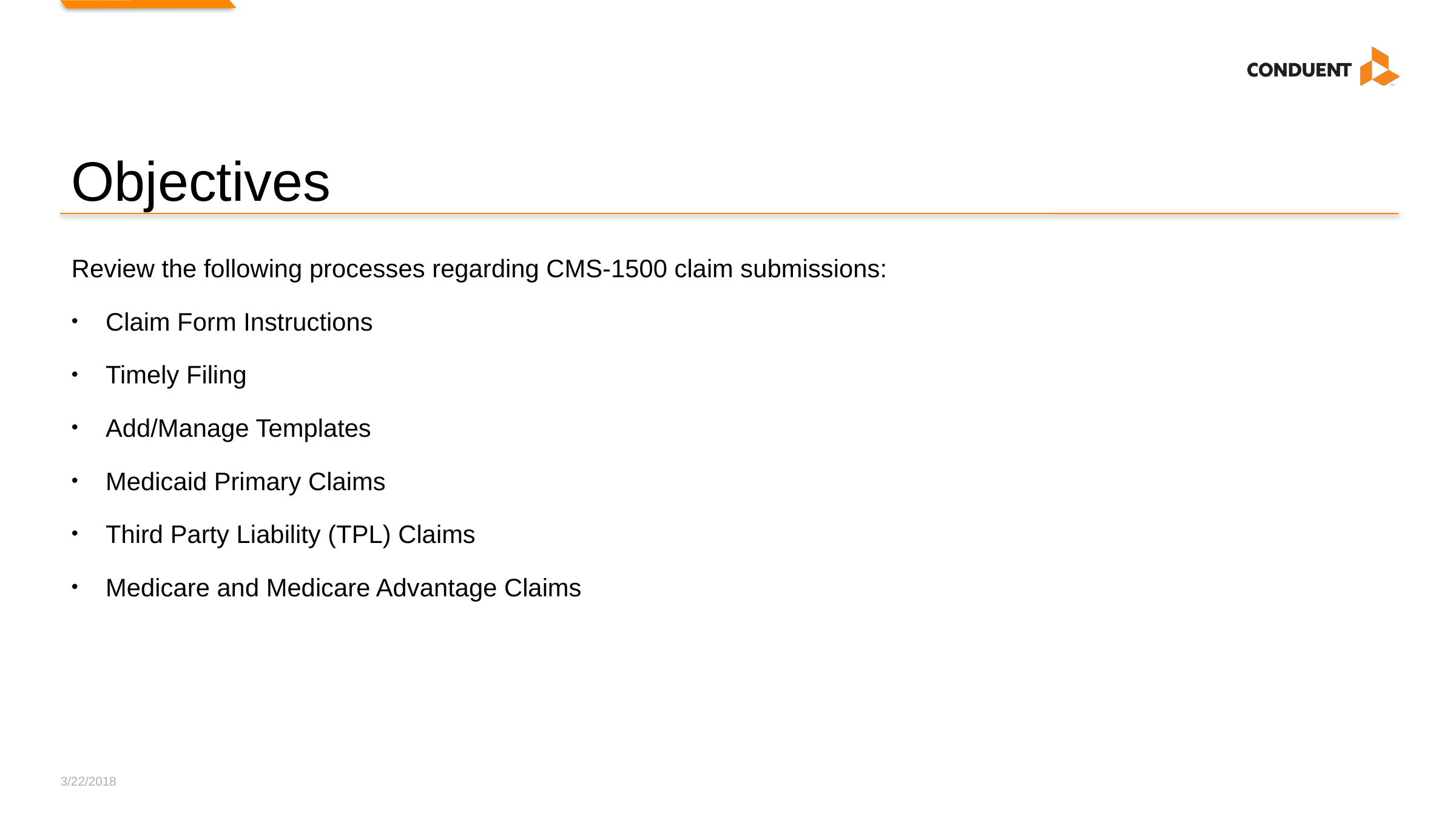

# Objectives
Review the following processes regarding CMS-1500 claim submissions:
Claim Form Instructions
Timely Filing
Add/Manage Templates
Medicaid Primary Claims
Third Party Liability (TPL) Claims
Medicare and Medicare Advantage Claims

3/22/2018